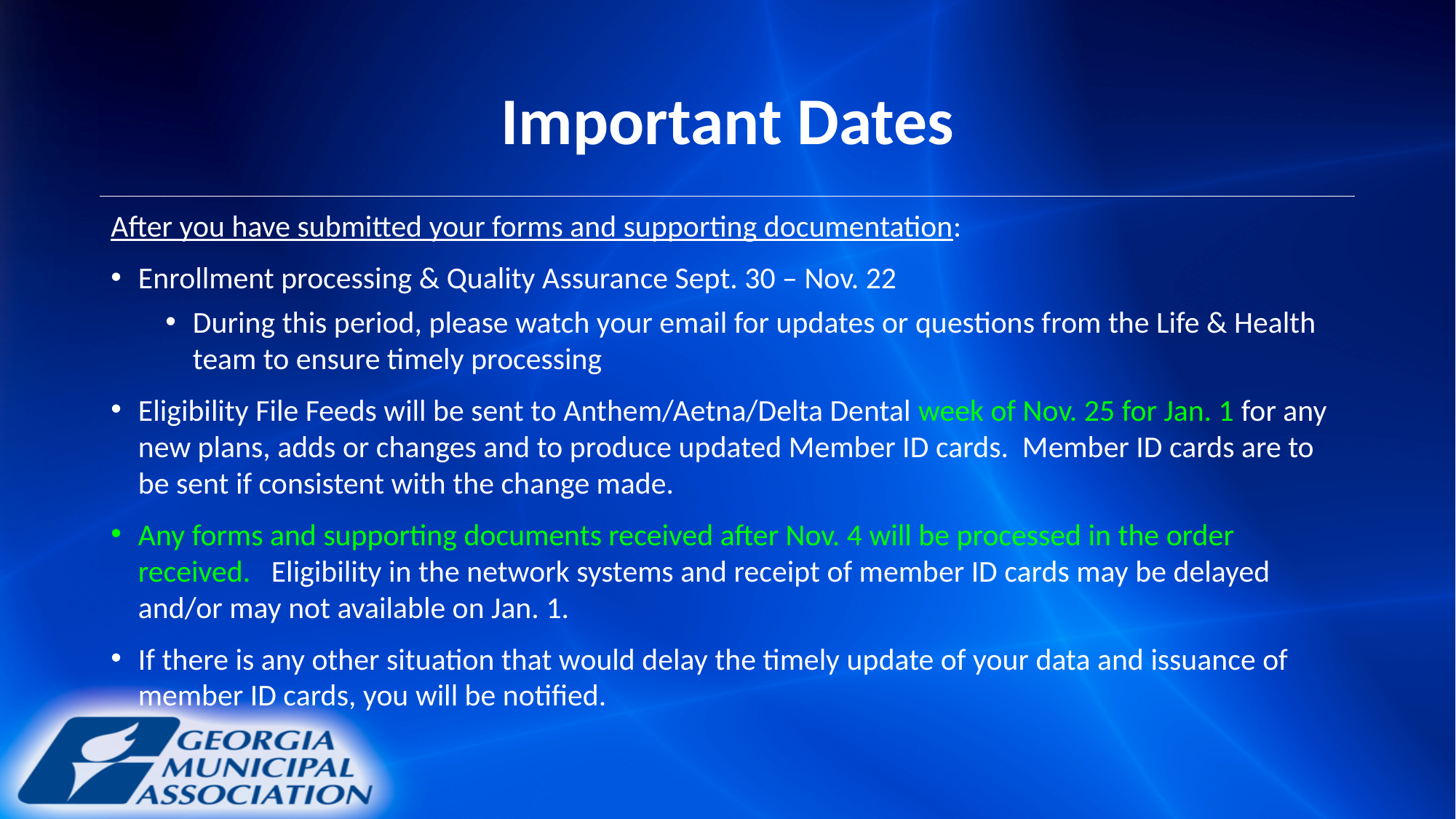

# Important Dates

After you have submitted your forms and supporting documentation:
Enrollment processing & Quality Assurance Sept. 30 – Nov. 22
During this period, please watch your email for updates or questions from the Life & Health team to ensure timely processing
Eligibility File Feeds will be sent to Anthem/Aetna/Delta Dental week of Nov. 25 for Jan. 1 for any new plans, adds or changes and to produce updated Member ID cards.  Member ID cards are to be sent if consistent with the change made.
Any forms and supporting documents received after Nov. 4 will be processed in the order received.   Eligibility in the network systems and receipt of member ID cards may be delayed and/or may not available on Jan. 1.
If there is any other situation that would delay the timely update of your data and issuance of member ID cards, you will be notified.